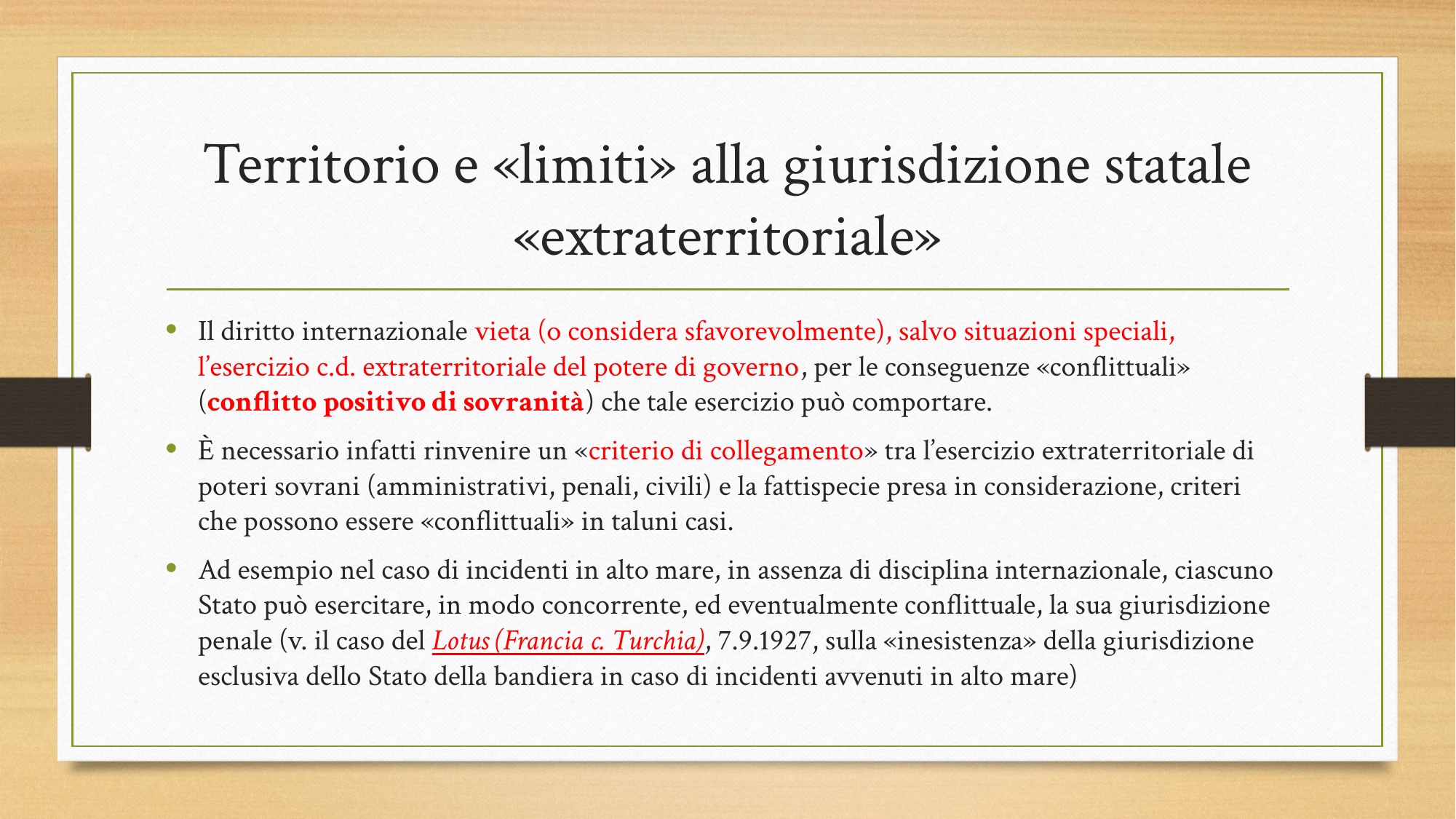

# Territorio e «limiti» alla giurisdizione statale «extraterritoriale»
Il diritto internazionale vieta (o considera sfavorevolmente), salvo situazioni speciali, l’esercizio c.d. extraterritoriale del potere di governo, per le conseguenze «conflittuali» (conflitto positivo di sovranità) che tale esercizio può comportare.
È necessario infatti rinvenire un «criterio di collegamento» tra l’esercizio extraterritoriale di poteri sovrani (amministrativi, penali, civili) e la fattispecie presa in considerazione, criteri che possono essere «conflittuali» in taluni casi.
Ad esempio nel caso di incidenti in alto mare, in assenza di disciplina internazionale, ciascuno Stato può esercitare, in modo concorrente, ed eventualmente conflittuale, la sua giurisdizione penale (v. il caso del Lotus (Francia c. Turchia), 7.9.1927, sulla «inesistenza» della giurisdizione esclusiva dello Stato della bandiera in caso di incidenti avvenuti in alto mare)